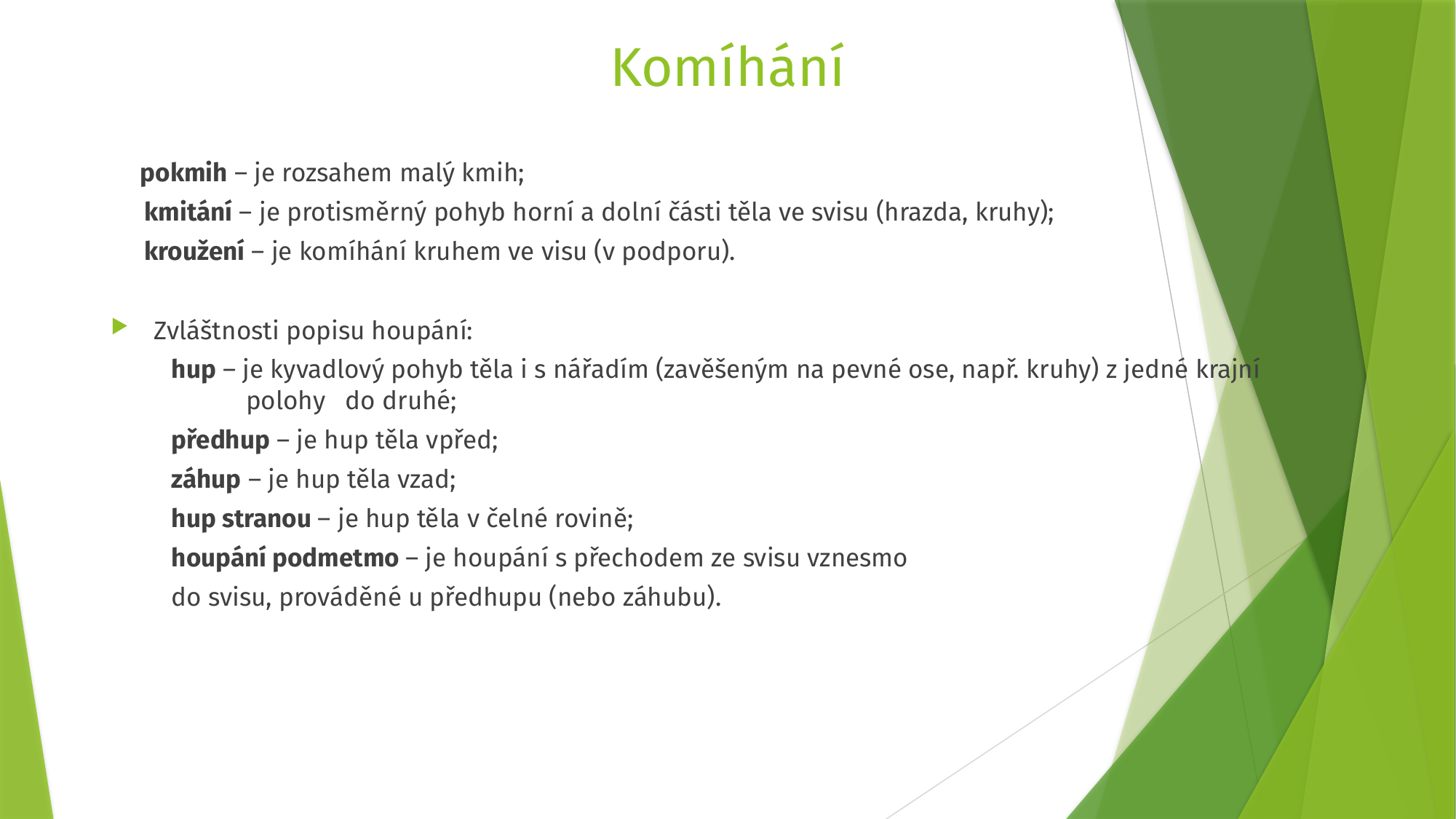

# Komíhání
       pokmih – je rozsahem malý kmih;
     kmitání – je protisměrný pohyb horní a dolní části těla ve svisu (hrazda, kruhy);
     kroužení – je komíhání kruhem ve visu (v podporu).

Zvláštnosti popisu houpání:
         hup – je kyvadlový pohyb těla i s nářadím (zavěšeným na pevné ose, např. kruhy) z jedné krajní polohy   do druhé;
         předhup – je hup těla vpřed;
         záhup – je hup těla vzad;
         hup stranou – je hup těla v čelné rovině;
         houpání podmetmo – je houpání s přechodem ze svisu vznesmo
         do svisu, prováděné u předhupu (nebo záhubu).